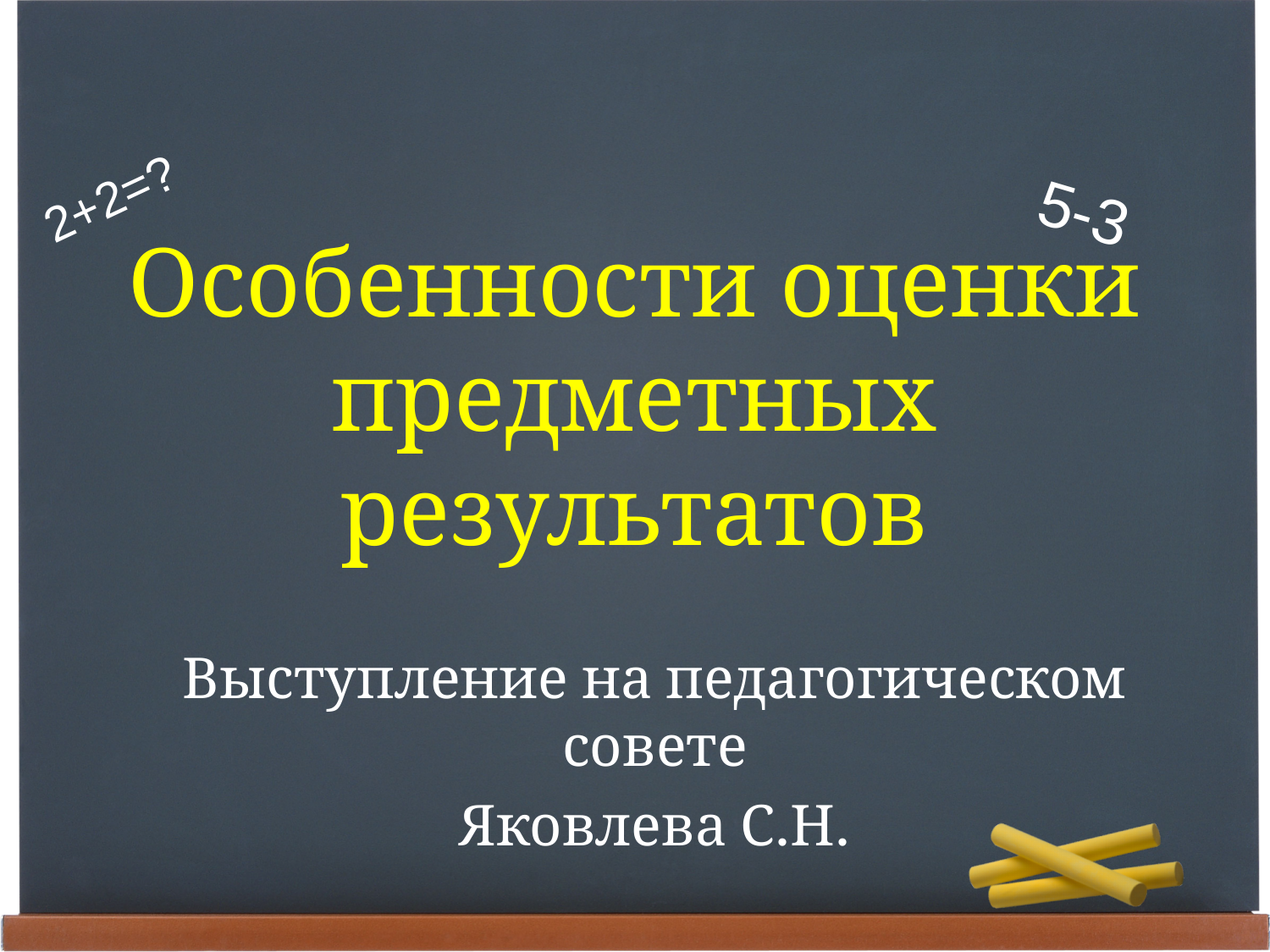

# Особенности оценки предметных результатов
Выступление на педагогическом совете
Яковлева С.Н.